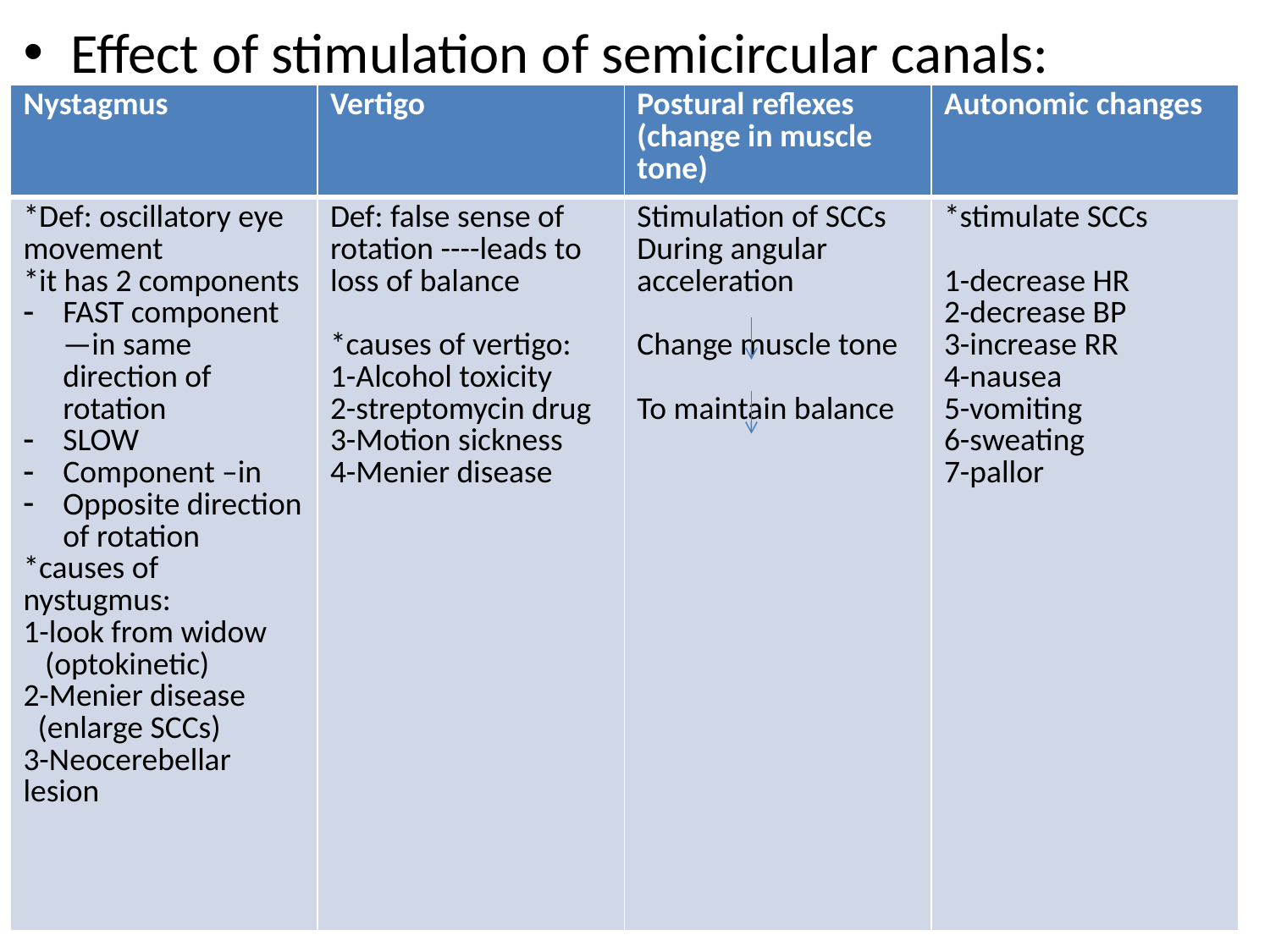

Effect of stimulation of semicircular canals:

#
| Nystagmus | Vertigo | Postural reflexes (change in muscle tone) | Autonomic changes |
| --- | --- | --- | --- |
| \*Def: oscillatory eye movement \*it has 2 components FAST component—in same direction of rotation SLOW Component –in Opposite direction of rotation \*causes of nystugmus: 1-look from widow (optokinetic) 2-Menier disease (enlarge SCCs) 3-Neocerebellar lesion | Def: false sense of rotation ----leads to loss of balance \*causes of vertigo: 1-Alcohol toxicity 2-streptomycin drug 3-Motion sickness 4-Menier disease | Stimulation of SCCs During angular acceleration Change muscle tone To maintain balance | \*stimulate SCCs 1-decrease HR 2-decrease BP 3-increase RR 4-nausea 5-vomiting 6-sweating 7-pallor |